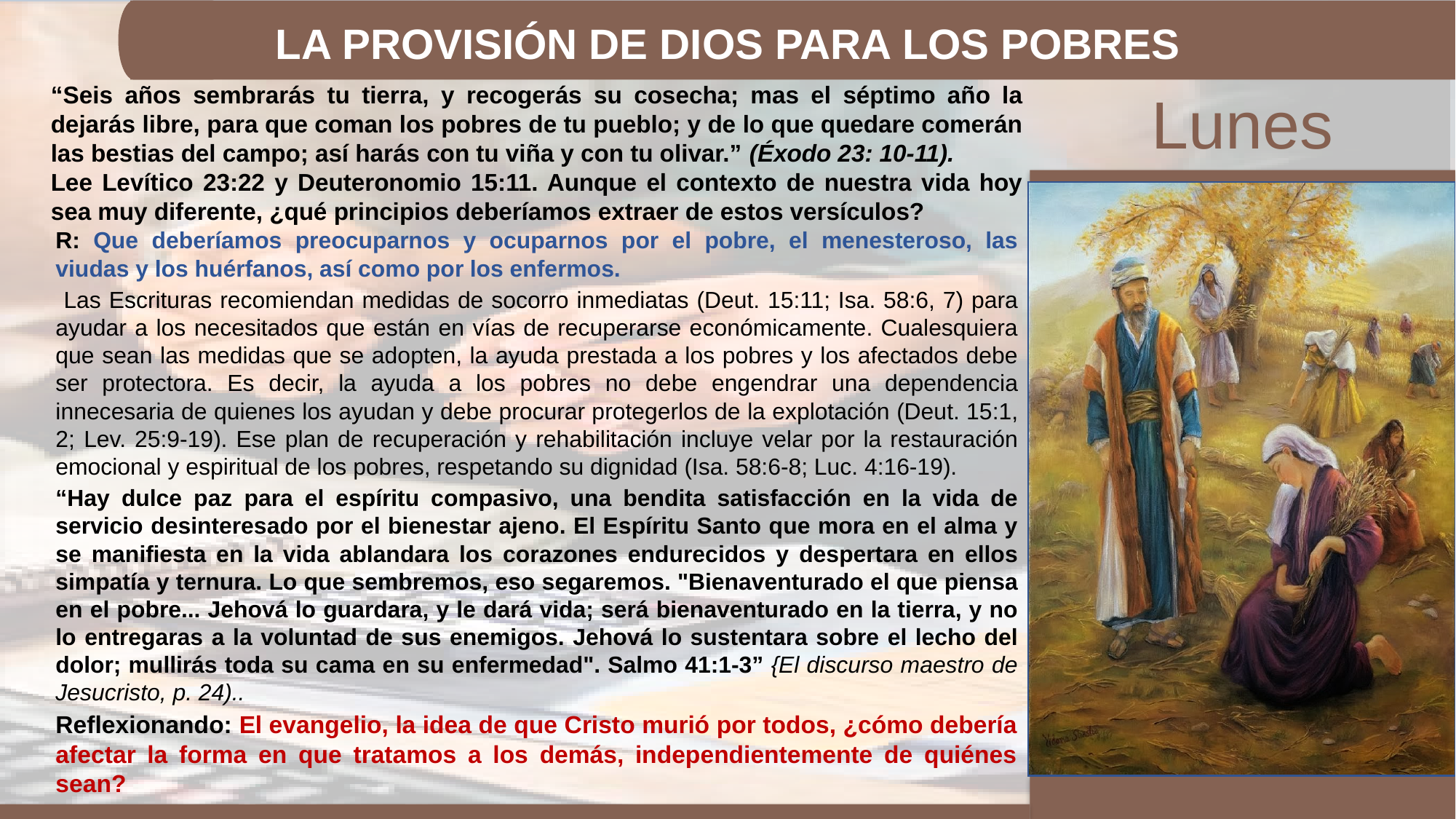

LA PROVISIÓN DE DIOS PARA LOS POBRES
“Seis años sembrarás tu tierra, y recogerás su cosecha; mas el séptimo año la dejarás libre, para que coman los pobres de tu pueblo; y de lo que quedare comerán las bestias del campo; así harás con tu viña y con tu olivar.” (Éxodo 23: 10-11).
Lee Levítico 23:22 y Deuteronomio 15:11. Aunque el contexto de nuestra vida hoy sea muy diferente, ¿qué principios deberíamos extraer de estos versículos?

R: Que deberíamos preocuparnos y ocuparnos por el pobre, el menesteroso, las viudas y los huérfanos, así como por los enfermos.
 Las Escrituras recomiendan medidas de socorro inmediatas (Deut. 15:11; Isa. 58:6, 7) para ayudar a los necesitados que están en vías de recuperarse económicamente. Cualesquiera que sean las medidas que se adopten, la ayuda prestada a los pobres y los afectados debe ser protectora. Es decir, la ayuda a los pobres no debe engendrar una dependencia innecesaria de quienes los ayudan y debe procurar protegerlos de la explotación (Deut. 15:1, 2; Lev. 25:9-19). Ese plan de recuperación y rehabilitación incluye velar por la restauración emocional y espiritual de los pobres, respetando su dignidad (Isa. 58:6-8; Luc. 4:16-19).
“Hay dulce paz para el espíritu compasivo, una bendita satisfacción en la vida de servicio desinteresado por el bienestar ajeno. El Espíritu Santo que mora en el alma y se manifiesta en la vida ablandara los corazones endurecidos y despertara en ellos simpatía y ternura. Lo que sembremos, eso segaremos. "Bienaventurado el que piensa en el pobre... Jehová lo guardara, y le dará vida; será bienaventurado en la tierra, y no lo entregaras a la voluntad de sus enemigos. Jehová lo sustentara sobre el lecho del dolor; mullirás toda su cama en su enfermedad". Salmo 41:1-3” {El discurso maestro de Jesucristo, p. 24)..
Reflexionando: El evangelio, la idea de que Cristo murió por todos, ¿cómo debería afectar la forma en que tratamos a los demás, independientemente de quiénes sean?